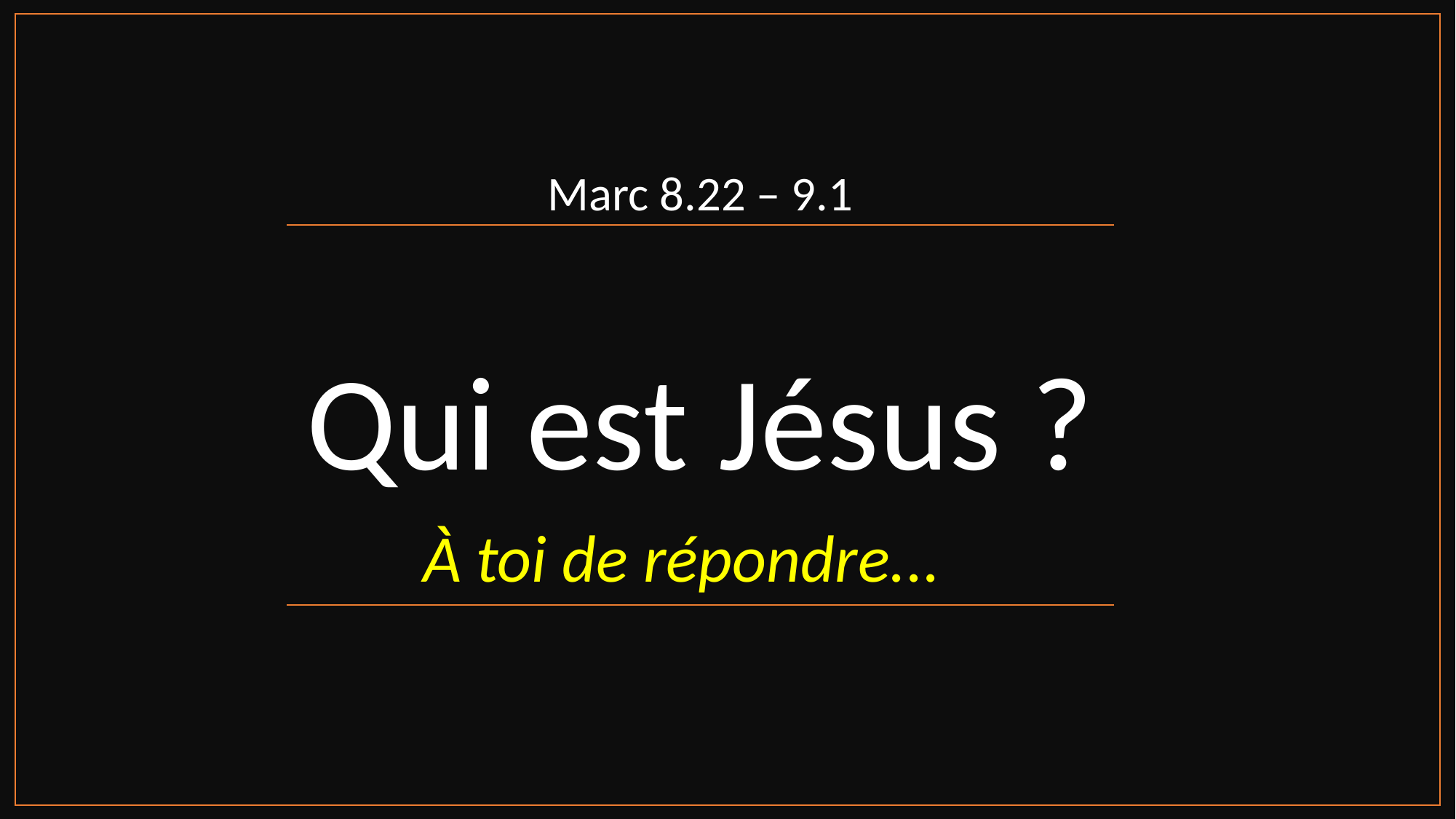

Marc 8.22 – 9.1
# Qui est Jésus ?
À toi de répondre...